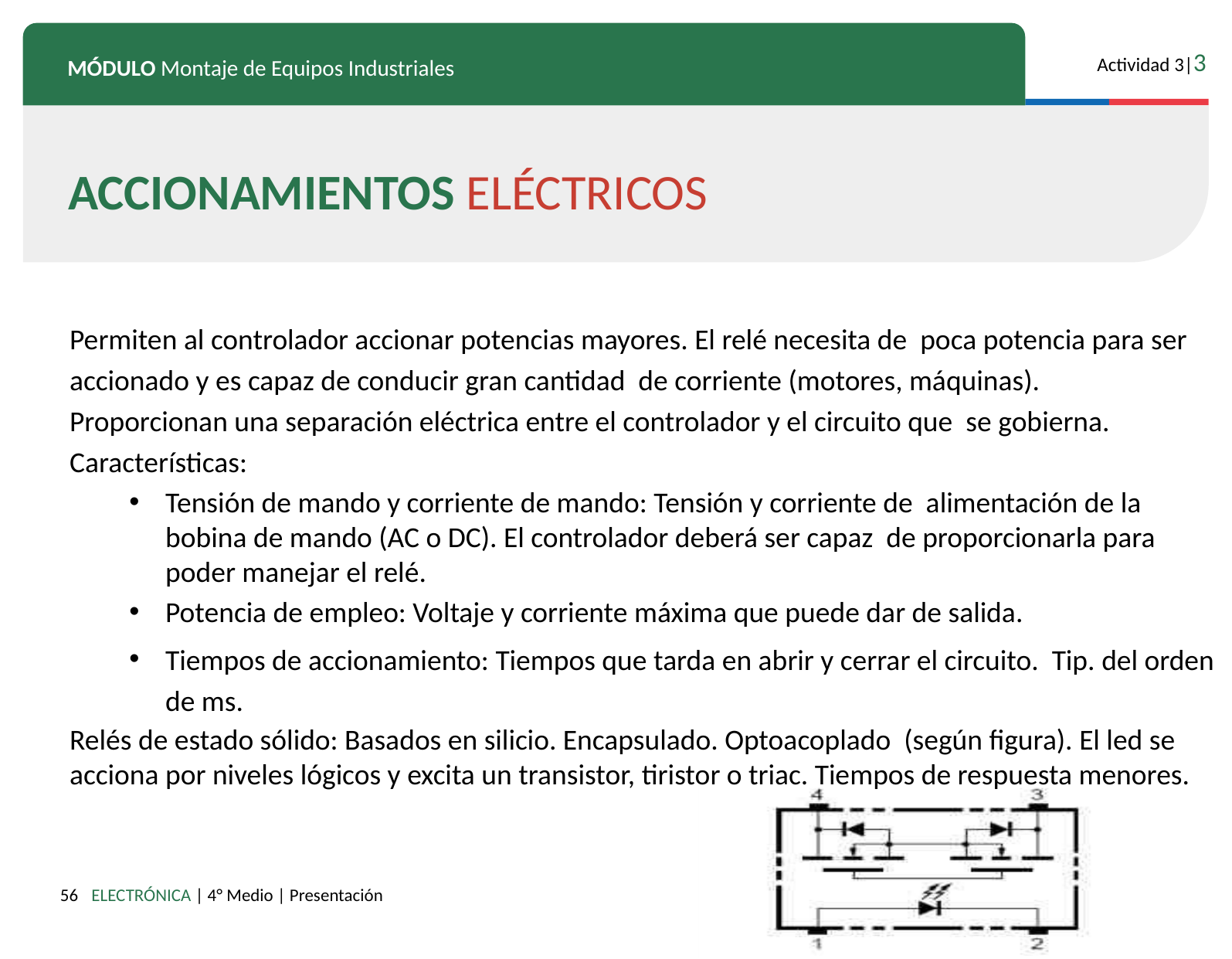

ACCIONAMIENTOS ELÉCTRICOS
Permiten al controlador accionar potencias mayores. El relé necesita de  poca potencia para ser accionado y es capaz de conducir gran cantidad  de corriente (motores, máquinas).
Proporcionan una separación eléctrica entre el controlador y el circuito que  se gobierna.
Características:
Tensión de mando y corriente de mando: Tensión y corriente de  alimentación de la bobina de mando (AC o DC). El controlador deberá ser capaz  de proporcionarla para poder manejar el relé.
Potencia de empleo: Voltaje y corriente máxima que puede dar de salida.
Tiempos de accionamiento: Tiempos que tarda en abrir y cerrar el circuito.  Tip. del orden de ms.
Relés de estado sólido: Basados en silicio. Encapsulado. Optoacoplado  (según figura). El led se acciona por niveles lógicos y excita un transistor, tiristor o triac. Tiempos de respuesta menores.